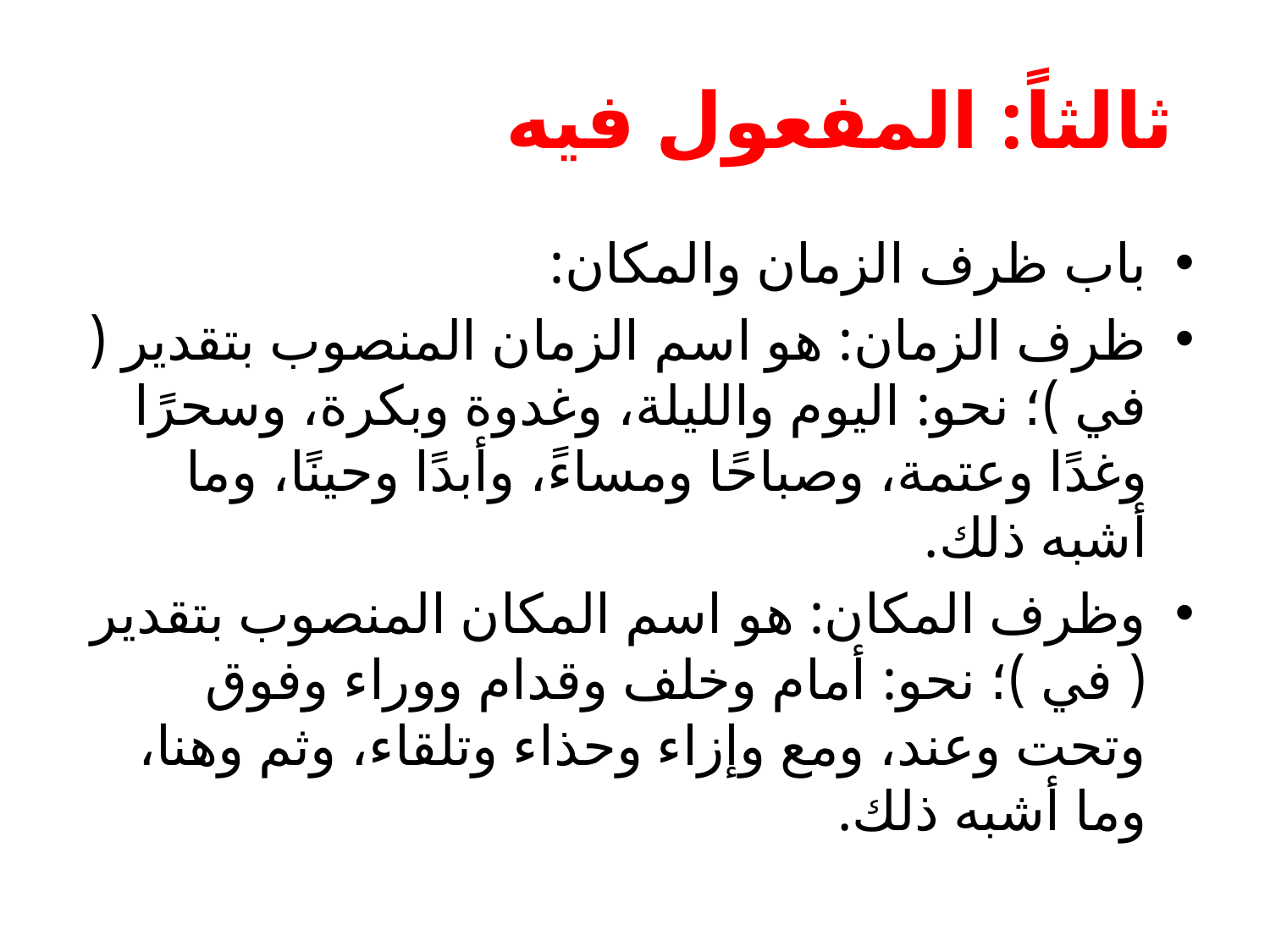

# ثالثاً: المفعول فيه
باب ظرف الزمان والمكان:
ظرف الزمان: هو اسم الزمان المنصوب بتقدير ( في )؛ نحو: اليوم والليلة، وغدوة وبكرة، وسحرًا وغدًا وعتمة، وصباحًا ومساءً، وأبدًا وحينًا، وما أشبه ذلك.
وظرف المكان: هو اسم المكان المنصوب بتقدير ( في )؛ نحو: أمام وخلف وقدام ووراء وفوق وتحت وعند، ومع وإزاء وحذاء وتلقاء، وثم وهنا، وما أشبه ذلك.